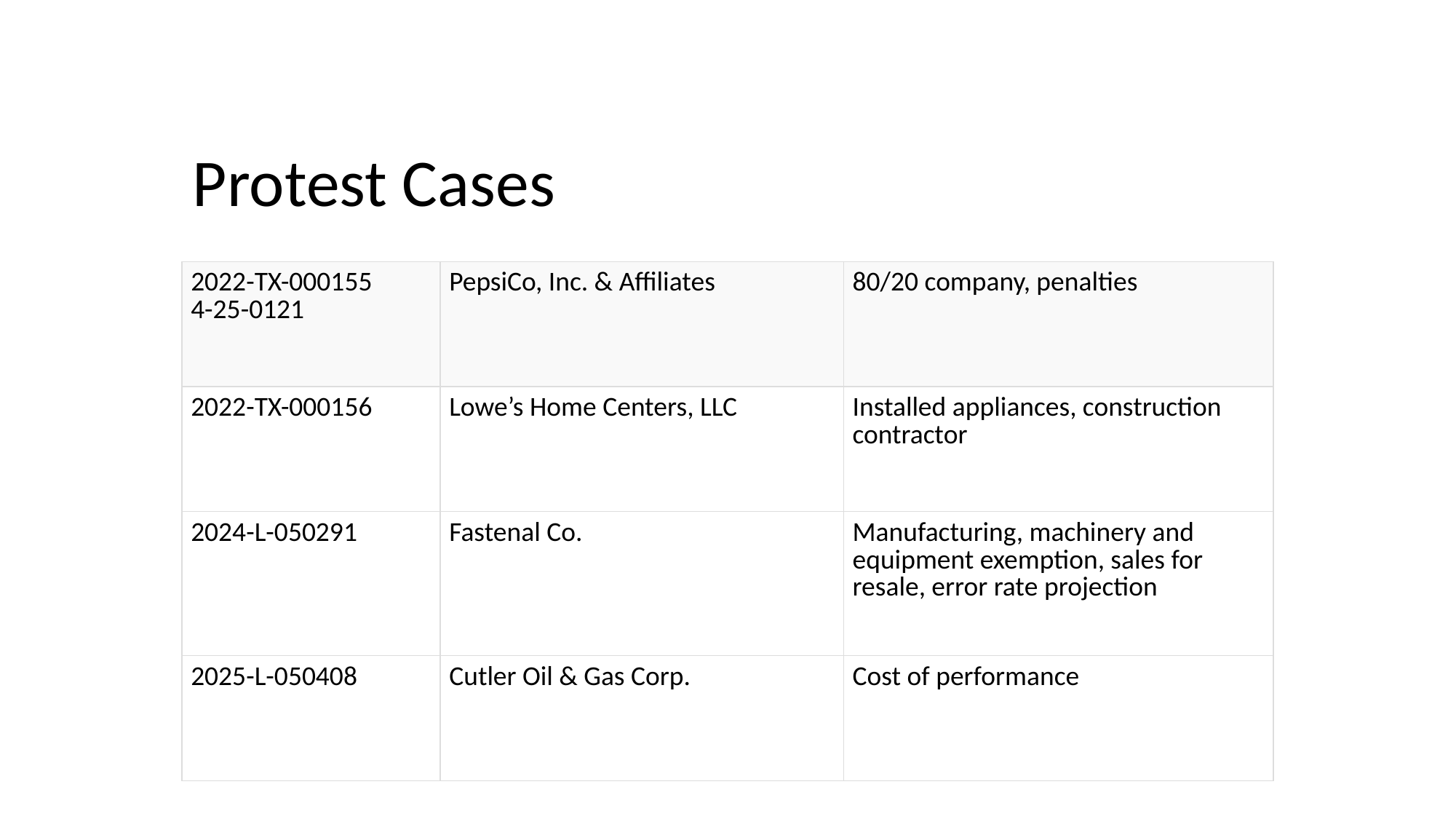

# Protest Cases

| 2022-TX-000155 4-25-0121 | PepsiCo, Inc. & Affiliates | 80/20 company, penalties |
| --- | --- | --- |
| 2022-TX-000156 | Lowe’s Home Centers, LLC | Installed appliances, construction contractor |
| 2024-L-050291 | Fastenal Co. | Manufacturing, machinery and equipment exemption, sales for resale, error rate projection |
| 2025-L-050408 | Cutler Oil & Gas Corp. | Cost of performance |